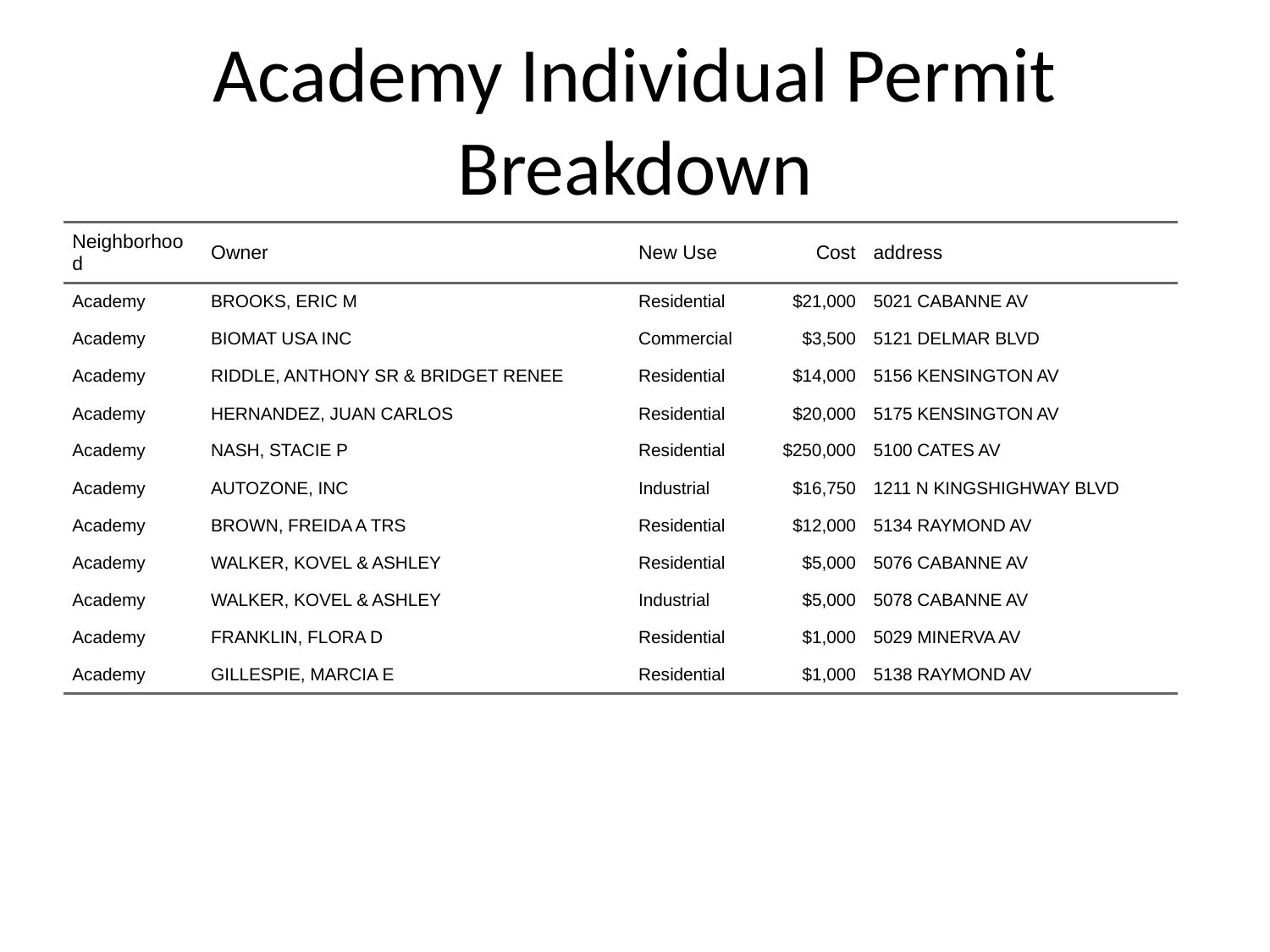

# Academy Individual Permit Breakdown
| Neighborhood | Owner | New Use | Cost | address |
| --- | --- | --- | --- | --- |
| Academy | BROOKS, ERIC M | Residential | $21,000 | 5021 CABANNE AV |
| Academy | BIOMAT USA INC | Commercial | $3,500 | 5121 DELMAR BLVD |
| Academy | RIDDLE, ANTHONY SR & BRIDGET RENEE | Residential | $14,000 | 5156 KENSINGTON AV |
| Academy | HERNANDEZ, JUAN CARLOS | Residential | $20,000 | 5175 KENSINGTON AV |
| Academy | NASH, STACIE P | Residential | $250,000 | 5100 CATES AV |
| Academy | AUTOZONE, INC | Industrial | $16,750 | 1211 N KINGSHIGHWAY BLVD |
| Academy | BROWN, FREIDA A TRS | Residential | $12,000 | 5134 RAYMOND AV |
| Academy | WALKER, KOVEL & ASHLEY | Residential | $5,000 | 5076 CABANNE AV |
| Academy | WALKER, KOVEL & ASHLEY | Industrial | $5,000 | 5078 CABANNE AV |
| Academy | FRANKLIN, FLORA D | Residential | $1,000 | 5029 MINERVA AV |
| Academy | GILLESPIE, MARCIA E | Residential | $1,000 | 5138 RAYMOND AV |